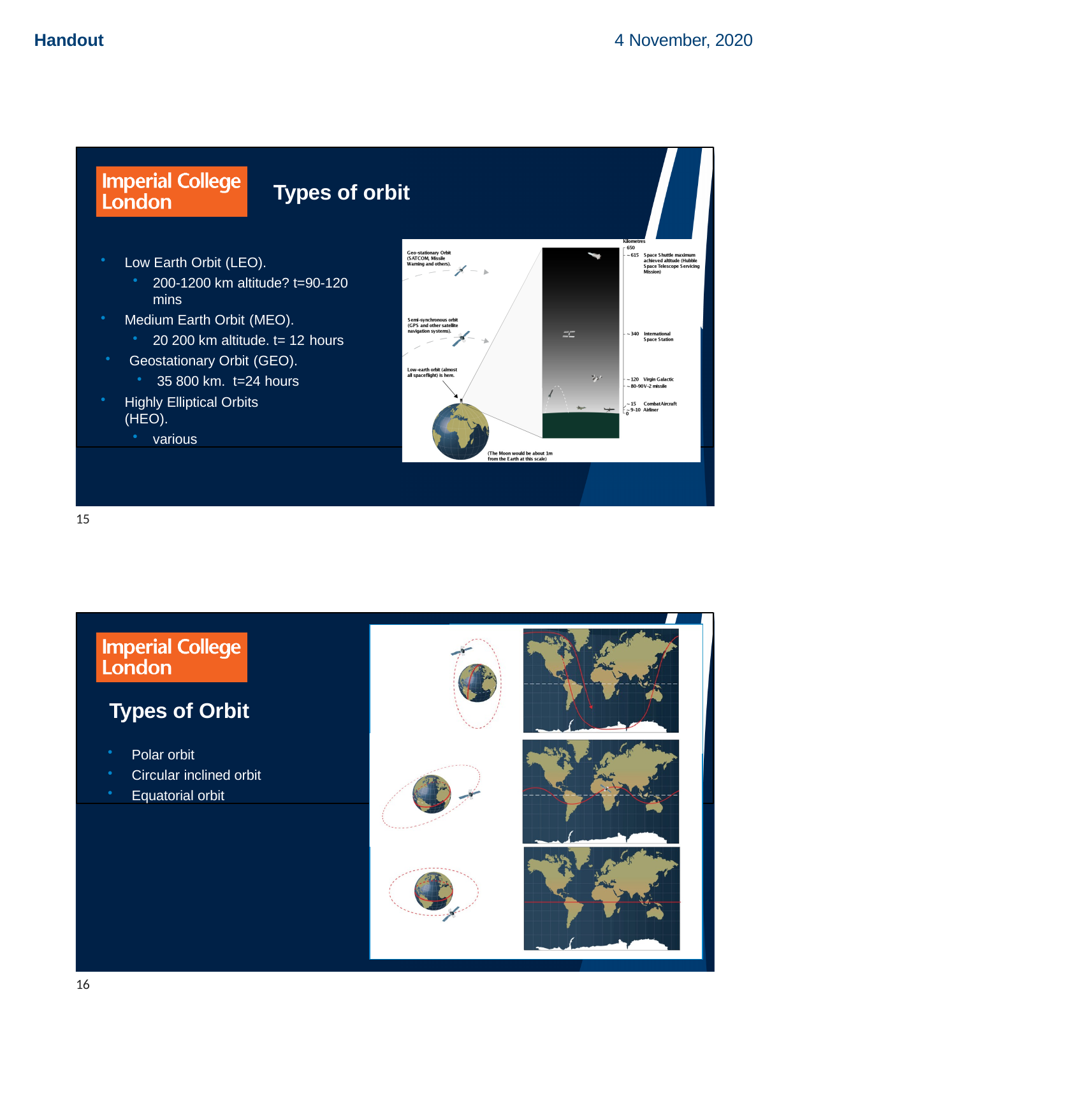

Handout
4 November, 2020

Types of orbit

Low Earth Orbit (LEO).
200-1200 km altitude? t=90-120  mins
Medium Earth Orbit (MEO).
20 200 km altitude. t= 12 hours
Geostationary Orbit (GEO).
35 800 km.  t=24 hours
Highly Elliptical Orbits (HEO).
various

15

Types of Orbit

Polar orbit
Circular inclined orbit
Equatorial orbit

16